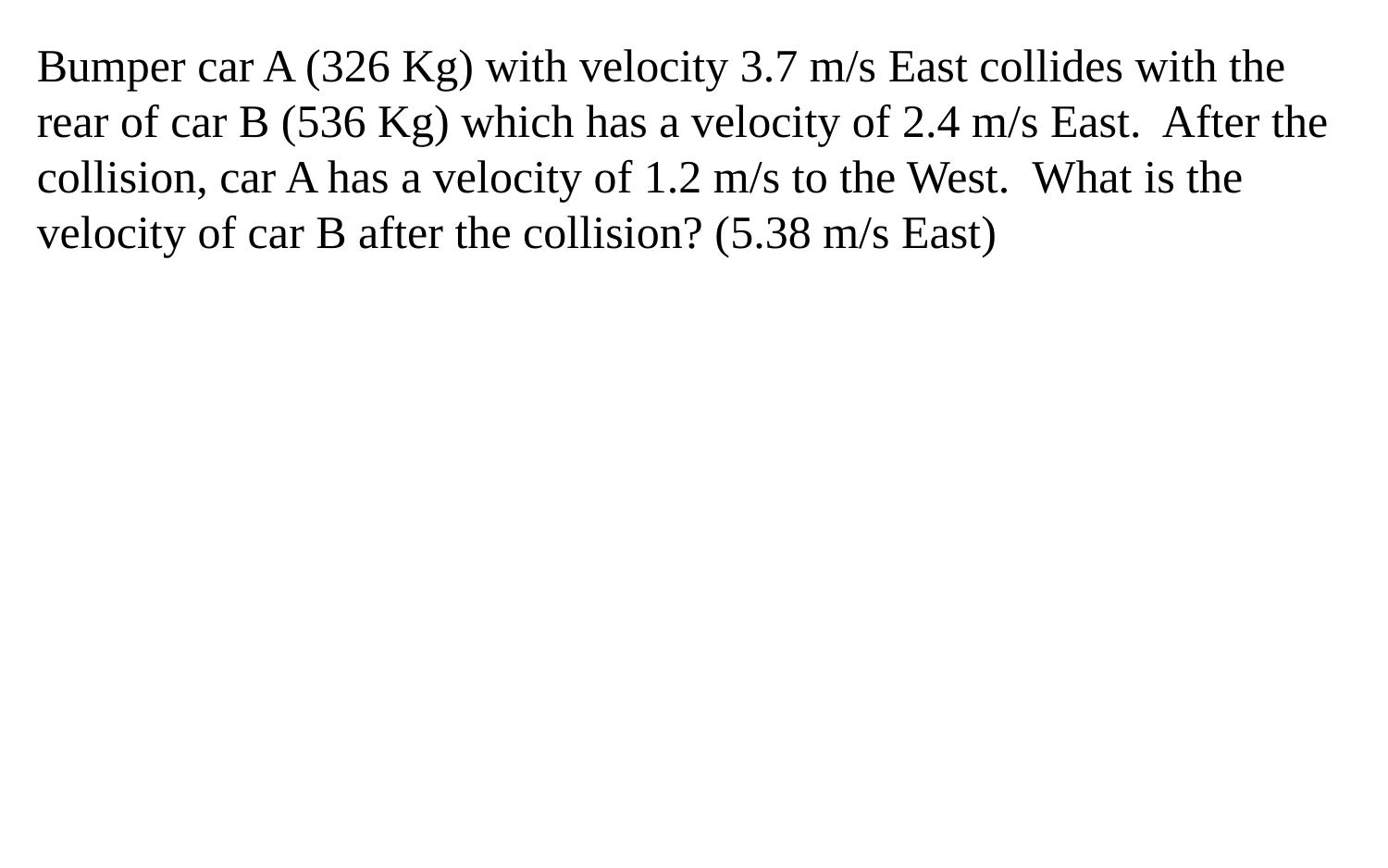

Bumper car A (326 Kg) with velocity 3.7 m/s East collides with the rear of car B (536 Kg) which has a velocity of 2.4 m/s East.  After the collision, car A has a velocity of 1.2 m/s to the West.  What is the velocity of car B after the collision? (5.38 m/s East)